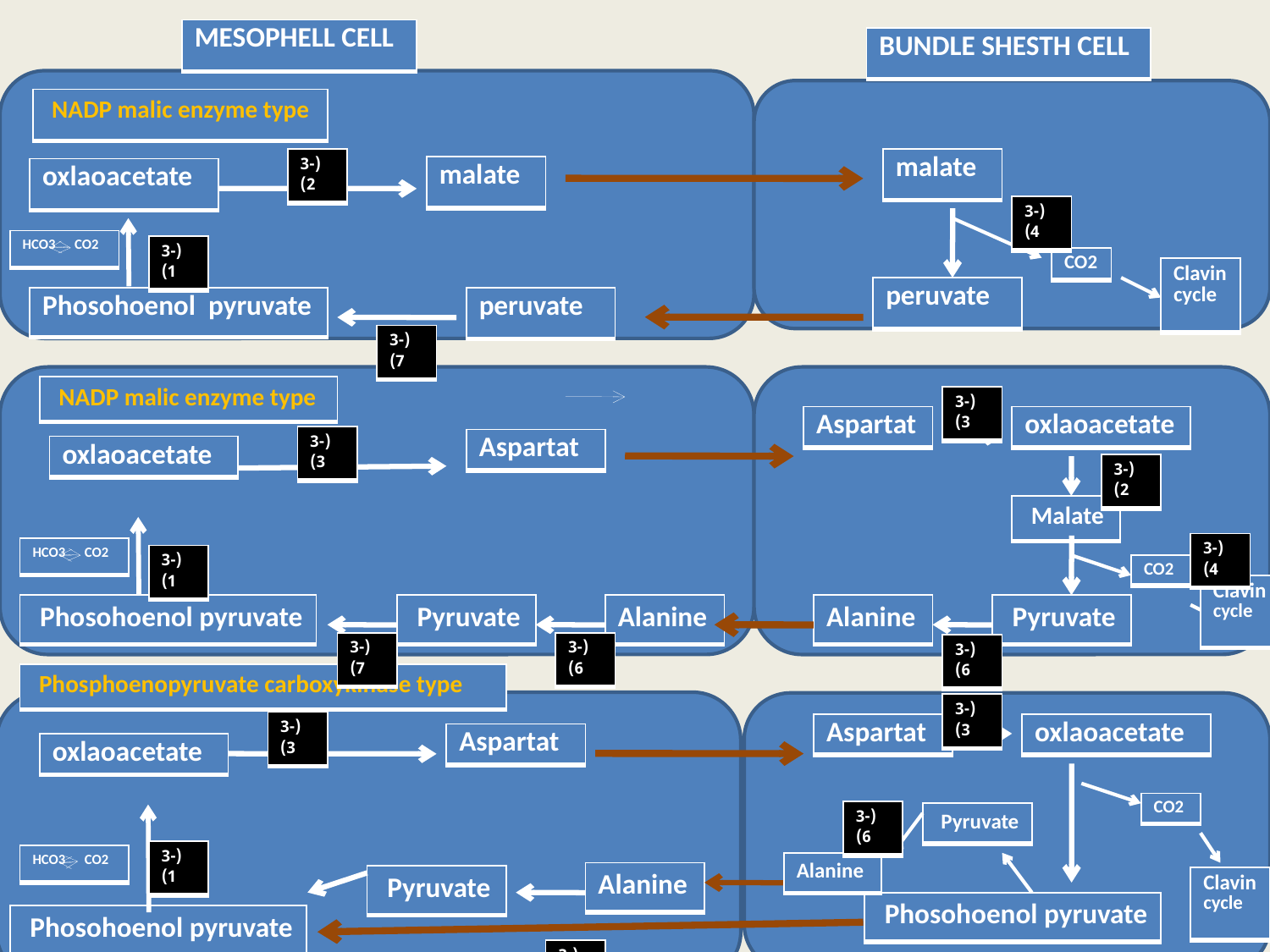

| MESOPHELL CELL |
| --- |
| BUNDLE SHESTH CELL |
| --- |

| NADP malic enzyme type |
| --- |
| (3-2) |
| --- |
| malate |
| --- |
| malate |
| --- |
| oxlaoacetate |
| --- |
| (3-4) |
| --- |
| HCO3 CO2 |
| --- |
| (3-1) |
| --- |
| CO2 |
| --- |
| Clavin cycle |
| --- |
| peruvate |
| --- |
| Phosohoenol pyruvate |
| --- |
| peruvate |
| --- |
| (3-7) |
| --- |

| NADP malic enzyme type |
| --- |
| (3-3) |
| --- |
| Aspartat |
| --- |
| oxlaoacetate |
| --- |
| (3-3) |
| --- |
| Aspartat |
| --- |
| oxlaoacetate |
| --- |
| (3-2) |
| --- |
| Malate |
| --- |
| (3-4) |
| --- |
| HCO3 CO2 |
| --- |
| (3-1) |
| --- |
| CO2 |
| --- |
| Clavin cycle |
| --- |
| Phosohoenol pyruvate |
| --- |
| Pyruvate |
| --- |
| Alanine |
| --- |
| Alanine |
| --- |
| Pyruvate |
| --- |
| (3-7) |
| --- |
| (3-6) |
| --- |
| (3-6) |
| --- |
| Phosphoenopyruvate carboxykinase type |
| --- |

| (3-3) |
| --- |
| (3-3) |
| --- |
| Aspartat |
| --- |
| oxlaoacetate |
| --- |
| Aspartat |
| --- |
| oxlaoacetate |
| --- |
| CO2 |
| --- |
| (3-6) |
| --- |
| Pyruvate |
| --- |
| (3-1) |
| --- |
| HCO3 CO2 |
| --- |
| Alanine |
| --- |
| Alanine |
| --- |
| Pyruvate |
| --- |
| Clavin cycle |
| --- |
| Phosohoenol pyruvate |
| --- |
| Phosohoenol pyruvate |
| --- |
| (3-6) |
| --- |